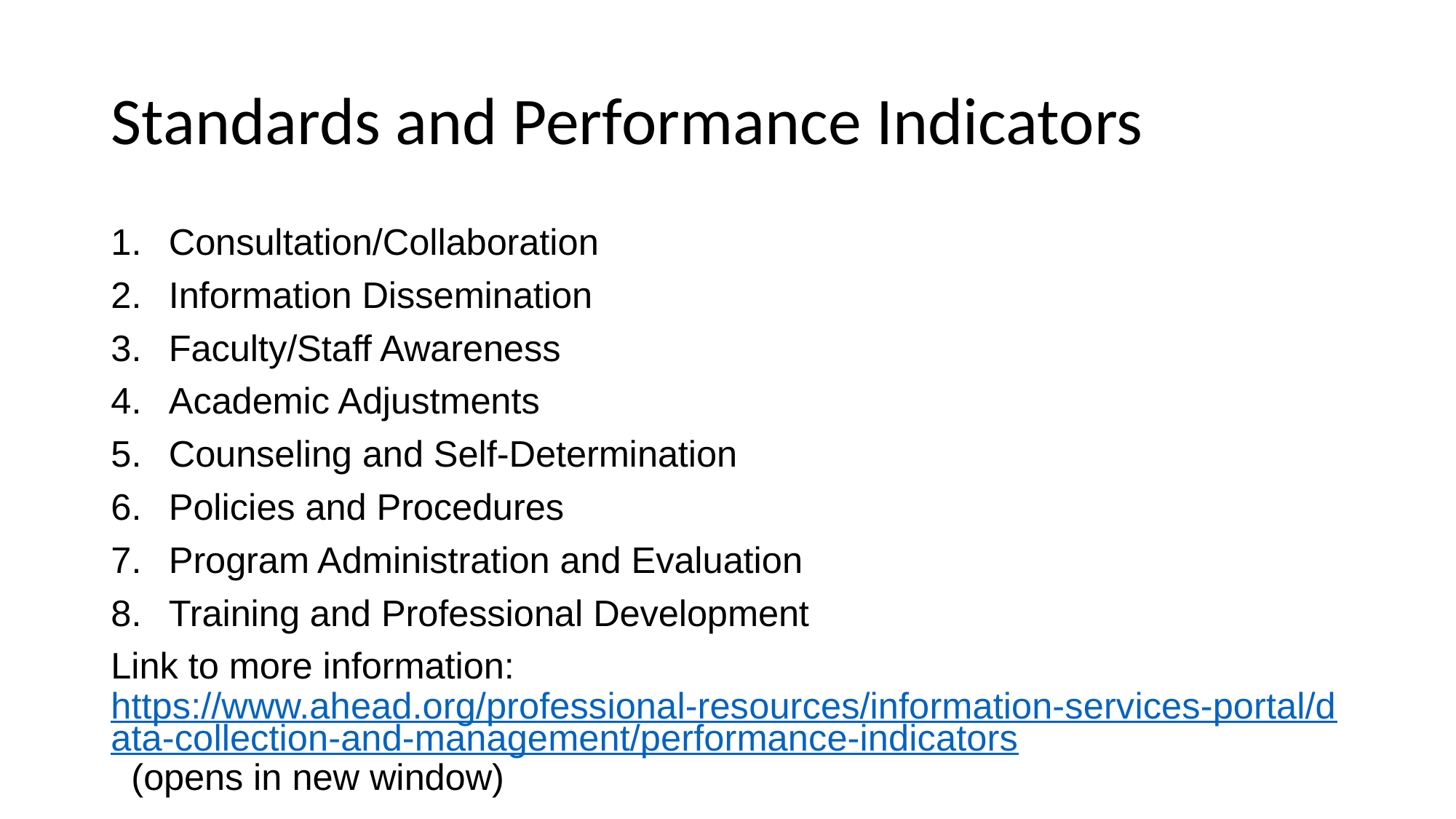

# Standards and Performance Indicators
Consultation/Collaboration
Information Dissemination
Faculty/Staff Awareness
Academic Adjustments
Counseling and Self-Determination
Policies and Procedures
Program Administration and Evaluation
Training and Professional Development
Link to more information: https://www.ahead.org/professional-resources/information-services-portal/data-collection-and-management/performance-indicators  (opens in new window)